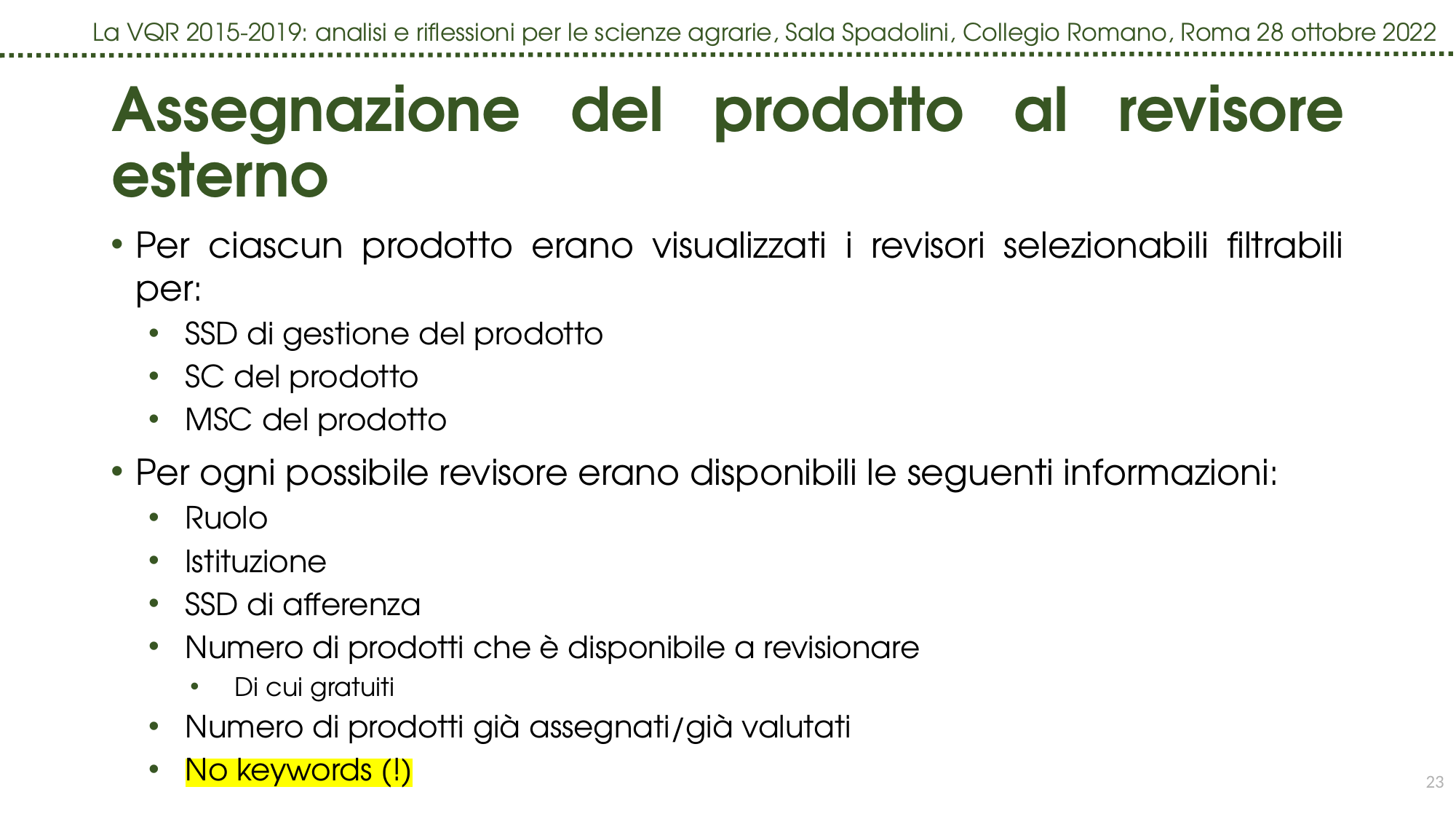

# Assegnazione del prodotto al revisore esterno
Per ciascun prodotto erano visualizzati i revisori selezionabili filtrabili per:
SSD di gestione del prodotto
SC del prodotto
MSC del prodotto
Per ogni possibile revisore erano disponibili le seguenti informazioni:
Ruolo
Istituzione
SSD di afferenza
Numero di prodotti che è disponibile a revisionare
Di cui gratuiti
Numero di prodotti già assegnati/già valutati
No keywords (!)
23